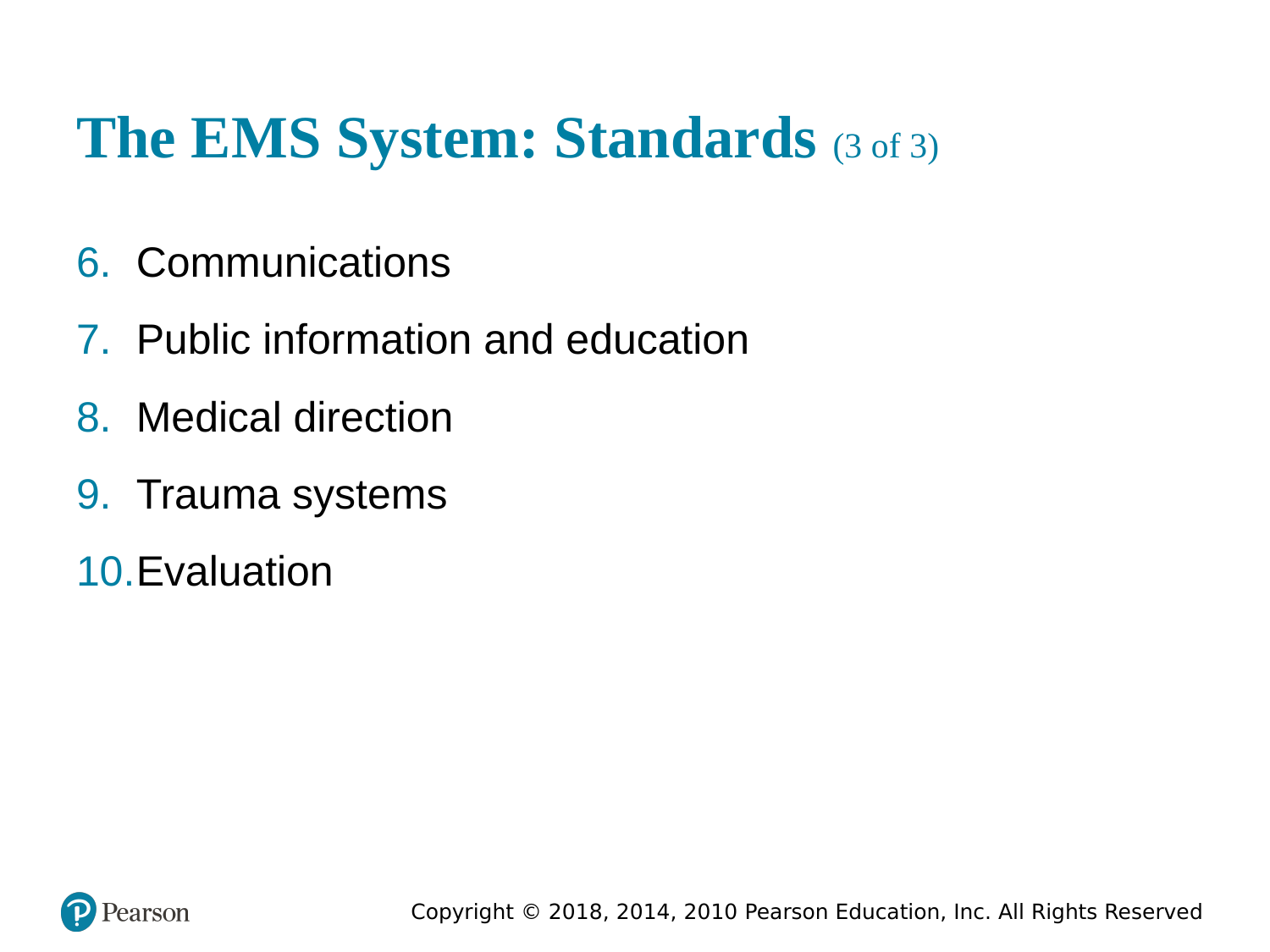

# The E M S System: Standards (3 of 3)
Communications
Public information and education
Medical direction
Trauma systems
Evaluation